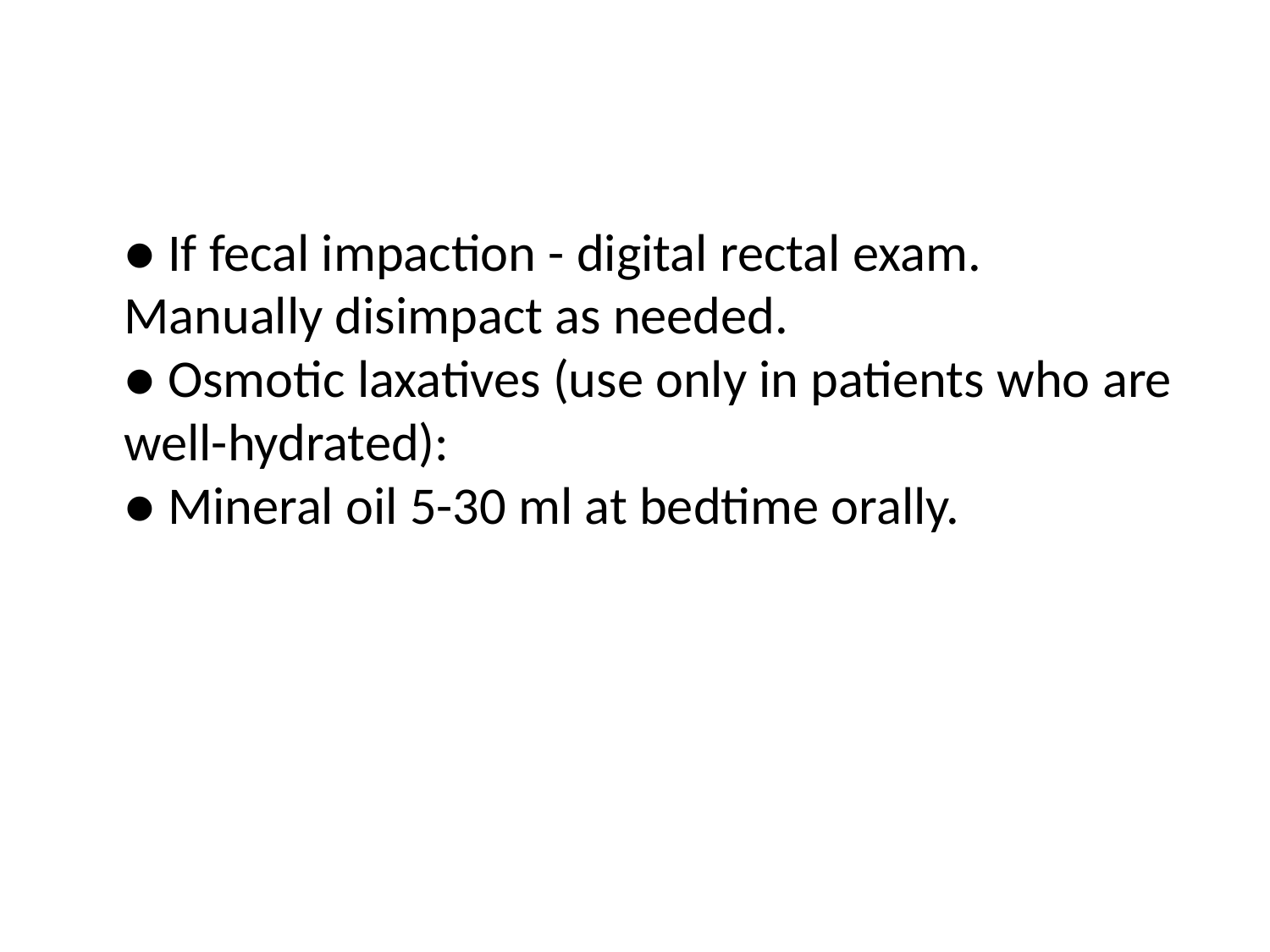

#
● If fecal impaction - digital rectal exam. Manually disimpact as needed.
● Osmotic laxatives (use only in patients who are well-hydrated):
● Mineral oil 5-30 ml at bedtime orally.